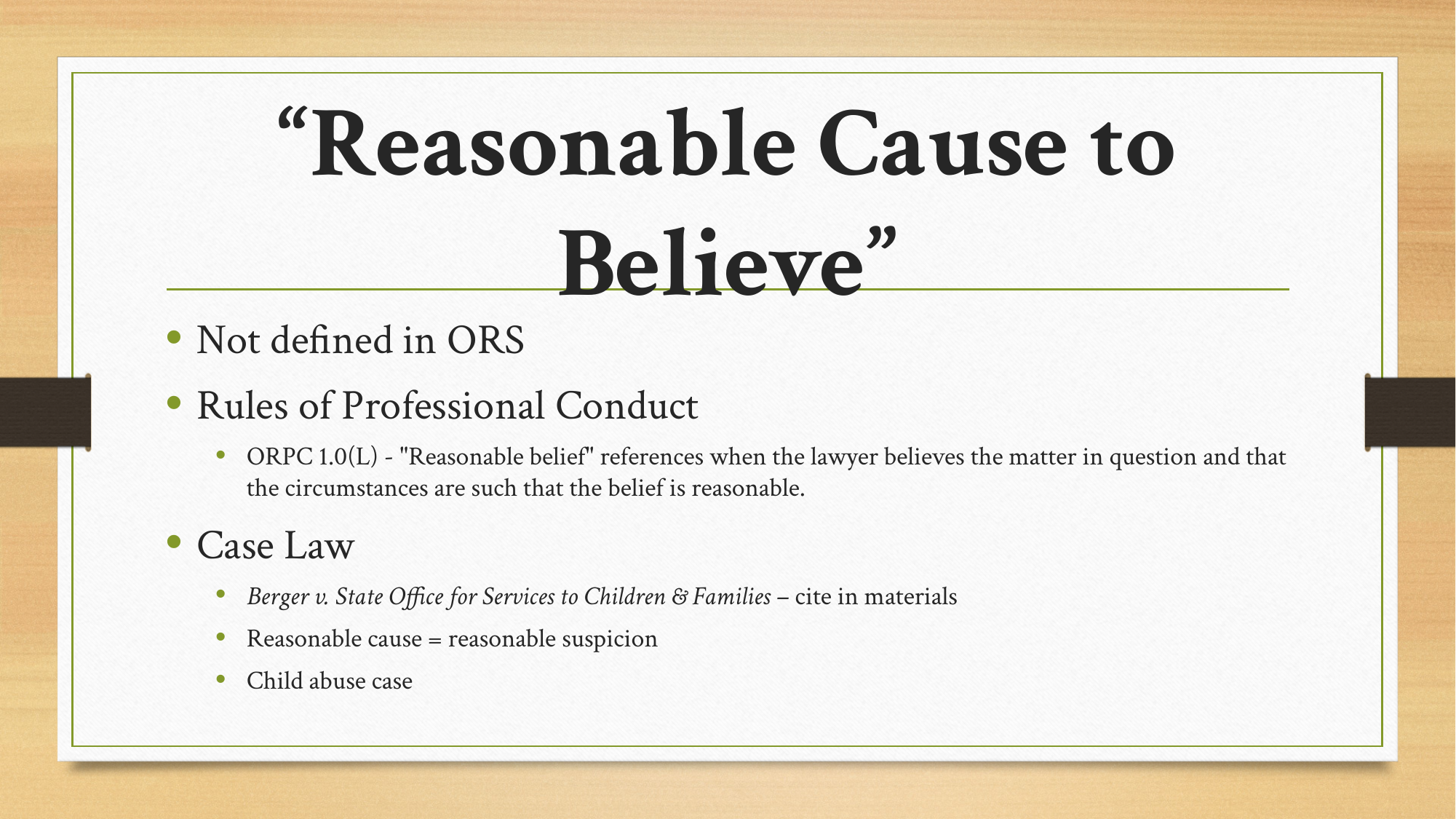

# “Reasonable Cause to Believe”
Not defined in ORS
Rules of Professional Conduct
ORPC 1.0(L) - "Reasonable belief" references when the lawyer believes the matter in question and that the circumstances are such that the belief is reasonable.
Case Law
Berger v. State Office for Services to Children & Families – cite in materials
Reasonable cause = reasonable suspicion
Child abuse case